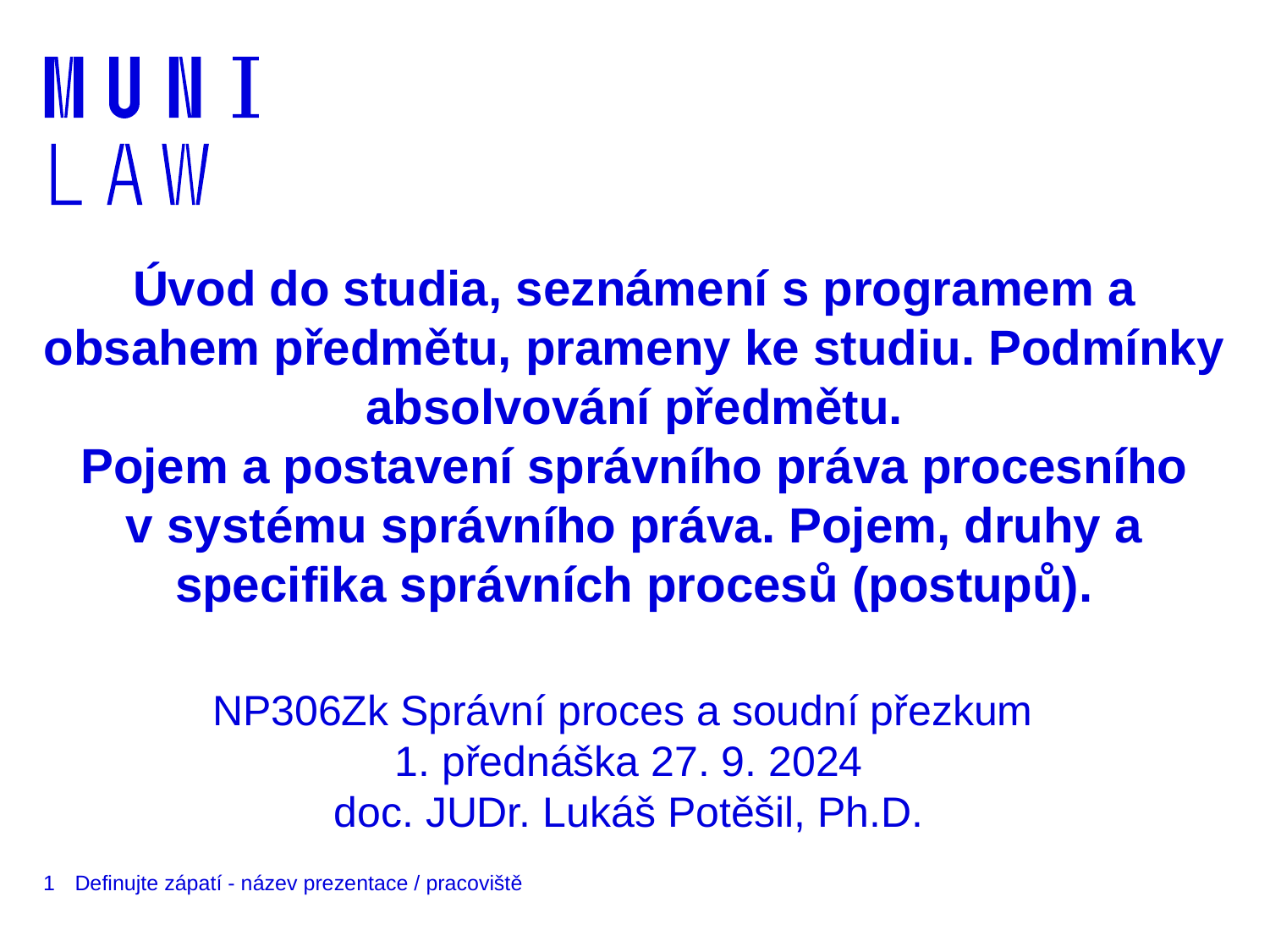

# Úvod do studia, seznámení s programem a obsahem předmětu, prameny ke studiu. Podmínky absolvování předmětu. Pojem a postavení správního práva procesního v systému správního práva. Pojem, druhy a specifika správních procesů (postupů).
NP306Zk Správní proces a soudní přezkum
1. přednáška 27. 9. 2024
doc. JUDr. Lukáš Potěšil, Ph.D.
1
Definujte zápatí - název prezentace / pracoviště